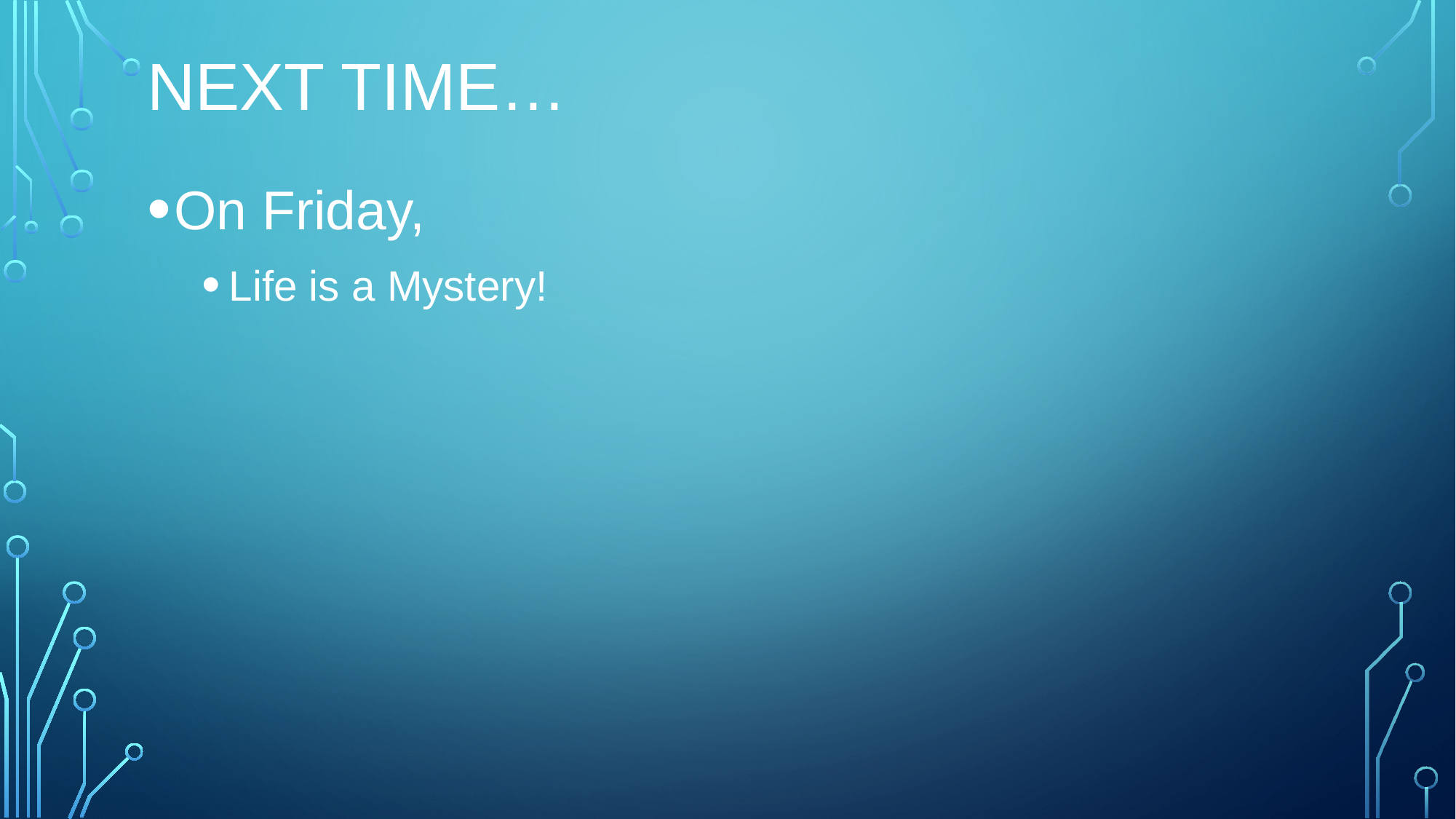

# Next time…
On Friday,
Life is a Mystery!